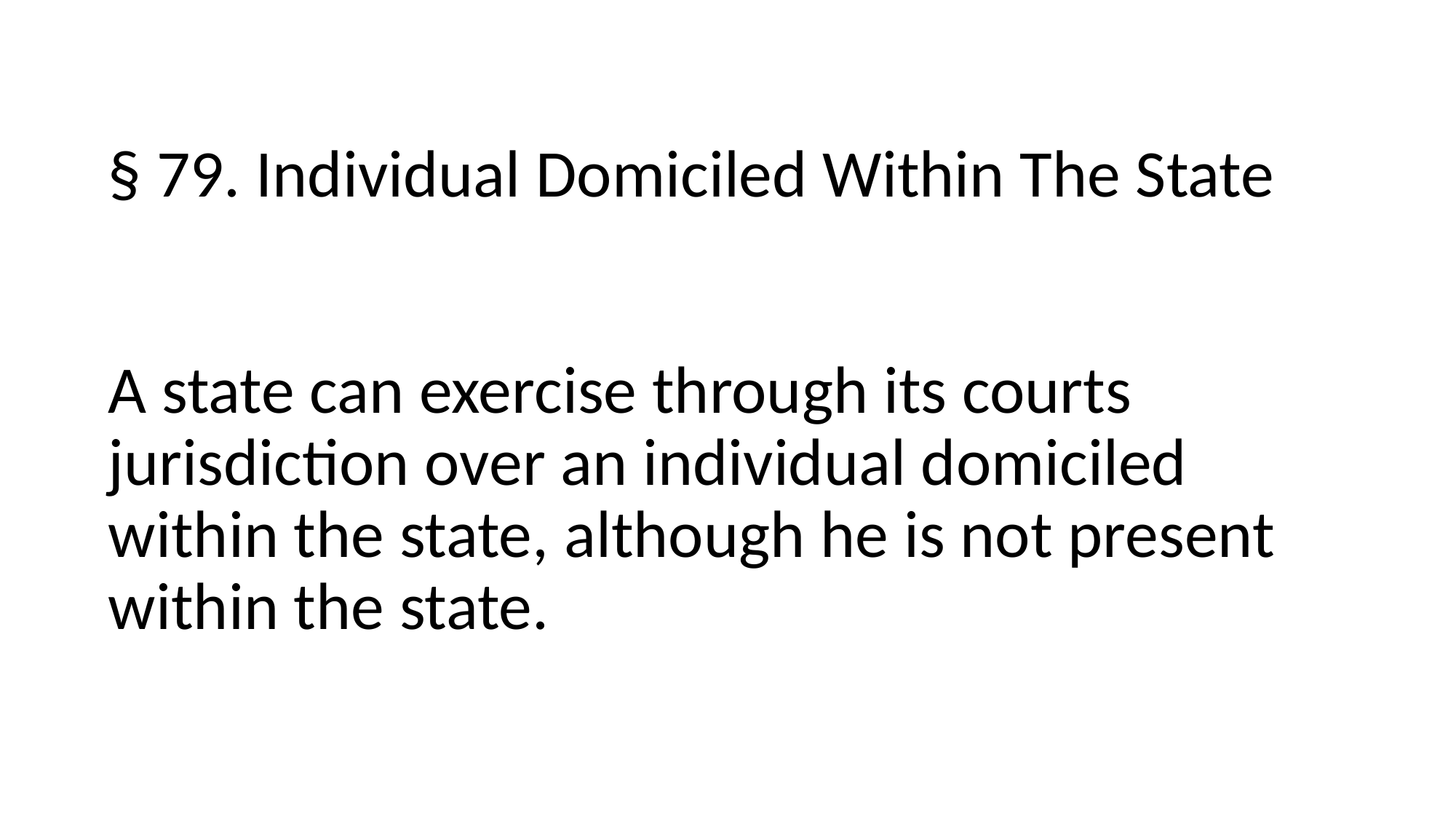

# § 79. Individual Domiciled Within The State A state can exercise through its courts jurisdiction over an individual domiciled within the state, although he is not present within the state.